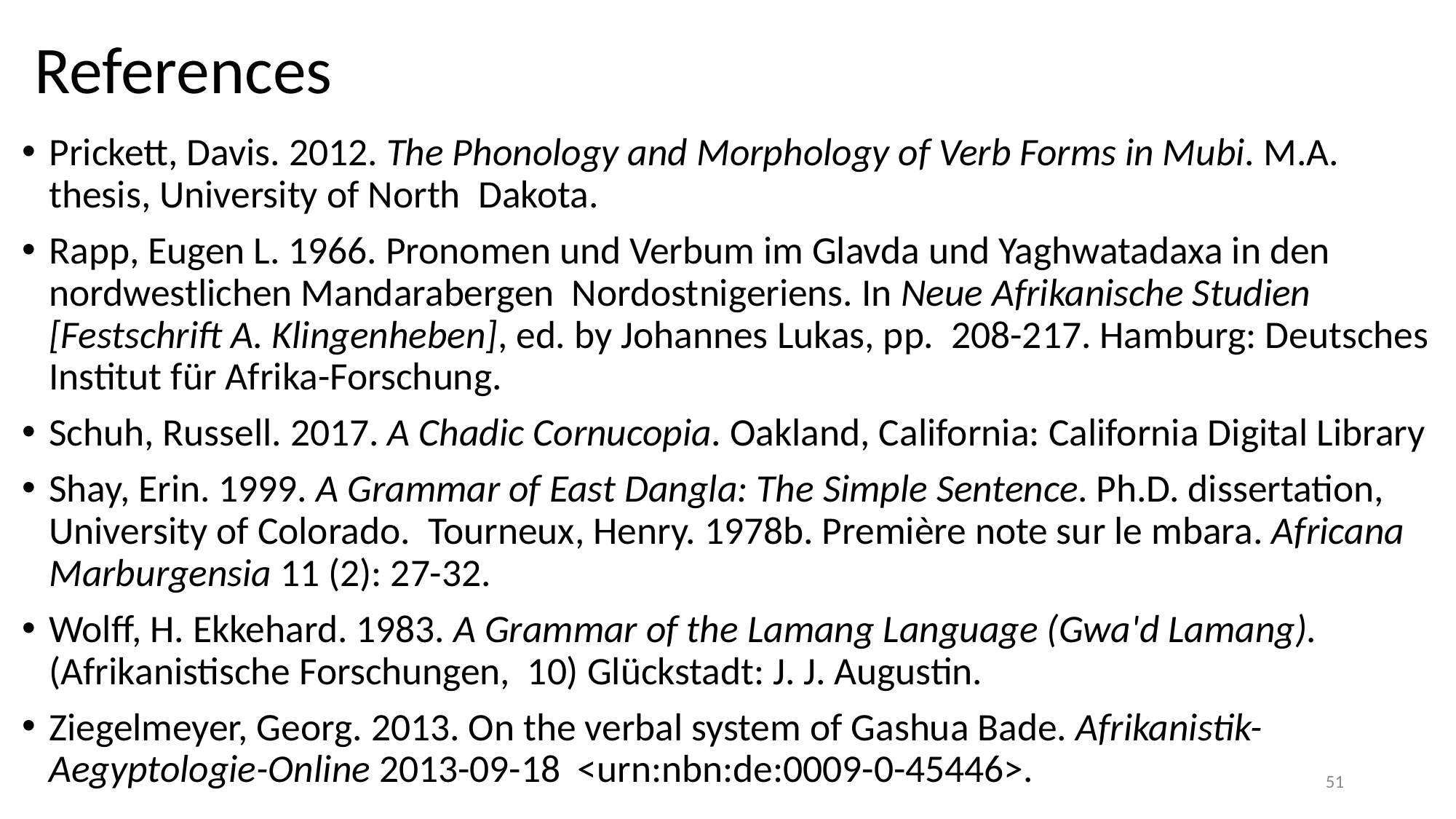

# References
Prickett, Davis. 2012. The Phonology and Morphology of Verb Forms in Mubi. M.A. thesis, University of North  Dakota.
Rapp, Eugen L. 1966. Pronomen und Verbum im Glavda und Yaghwatadaxa in den nordwestlichen Mandarabergen  Nordostnigeriens. In Neue Afrikanische Studien [Festschrift A. Klingenheben], ed. by Johannes Lukas, pp.  208-217. Hamburg: Deutsches Institut für Afrika-Forschung.
Schuh, Russell. 2017. A Chadic Cornucopia. Oakland, California: California Digital Library
Shay, Erin. 1999. A Grammar of East Dangla: The Simple Sentence. Ph.D. dissertation, University of Colorado.  Tourneux, Henry. 1978b. Première note sur le mbara. Africana Marburgensia 11 (2): 27-32.
Wolff, H. Ekkehard. 1983. A Grammar of the Lamang Language (Gwa'd Lamang). (Afrikanistische Forschungen,  10) Glückstadt: J. J. Augustin.
Ziegelmeyer, Georg. 2013. On the verbal system of Gashua Bade. Afrikanistik-Aegyptologie-Online 2013-09-18  <urn:nbn:de:0009-0-45446>.

51